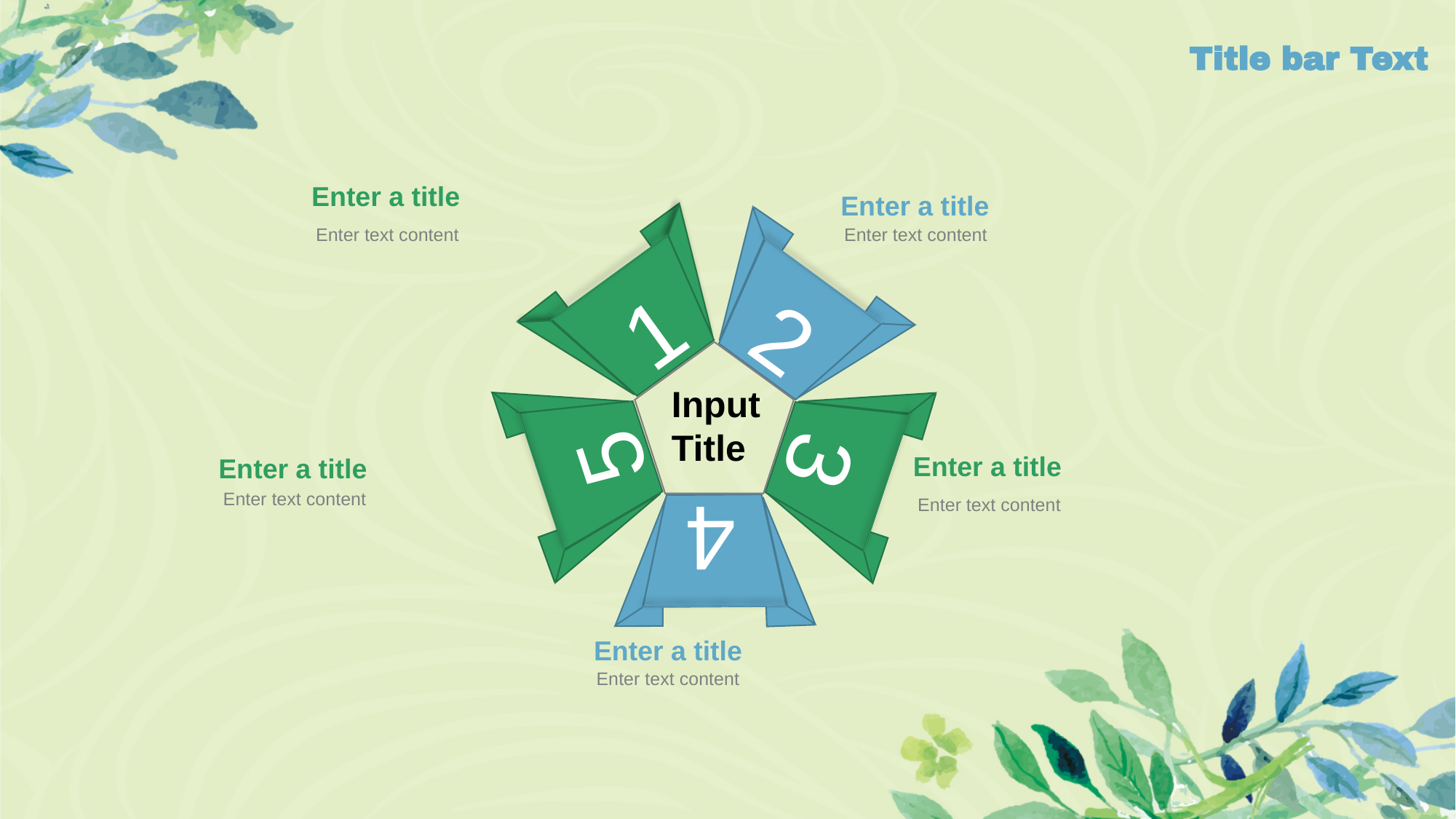

# Title bar Text
Enter a title
Enter text content
Enter a title
Enter text content

1

2

Input
Title

5

3
Enter a title
Enter text content
Enter a title
Enter text content

4
Enter a title
Enter text content